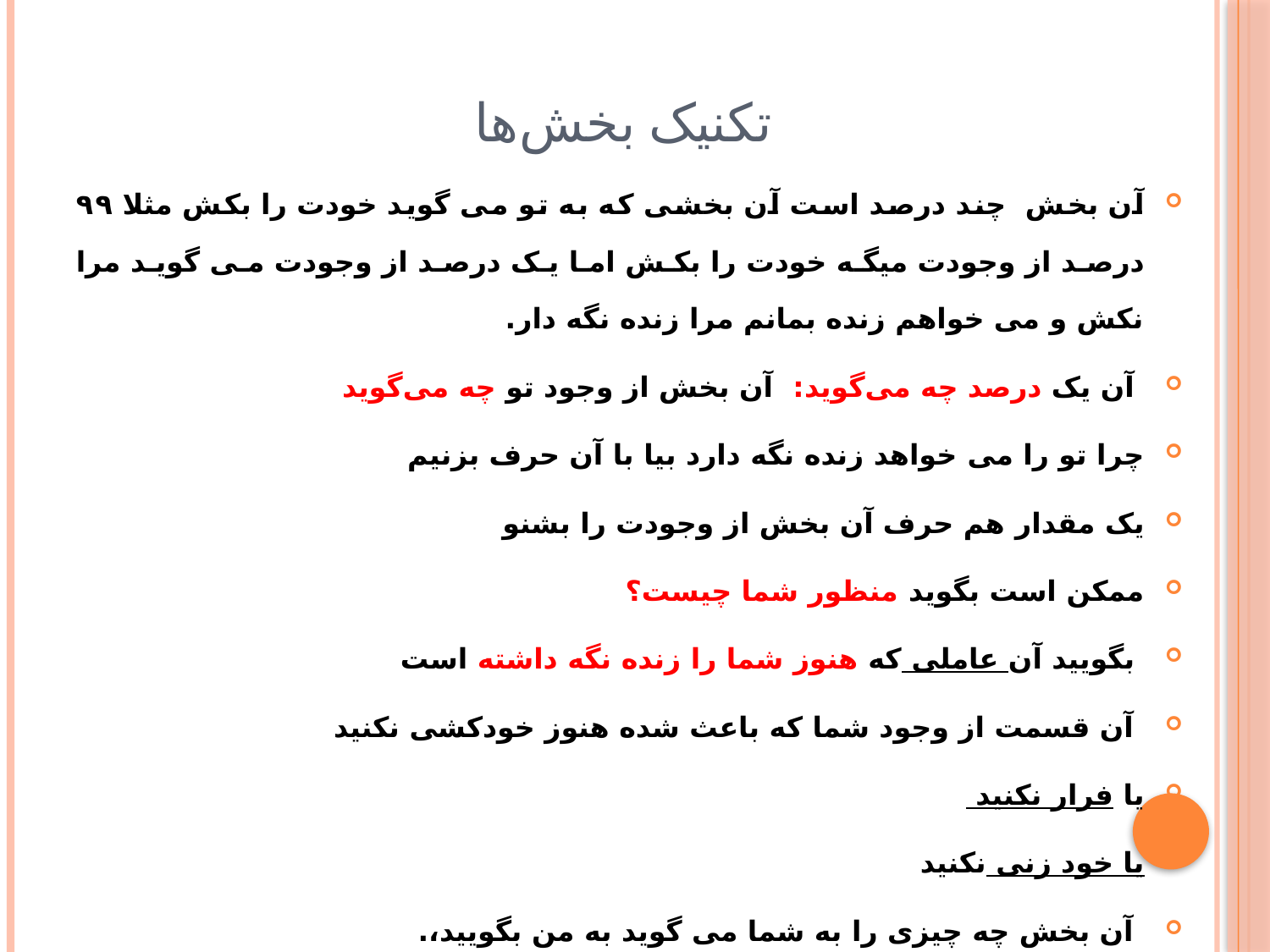

# تکنیک بخش‌ها
آن بخش  چند درصد است آن بخشی که به تو می گوید خودت را بکش مثلا ۹۹ درصد از وجودت میگه خودت را بکش اما یک درصد از وجودت می گوید مرا نکش و می خواهم زنده بمانم مرا زنده نگه دار.
 آن یک درصد چه می‌گوید:  آن بخش از وجود تو چه می‌گوید
چرا تو را می خواهد زنده نگه دارد بیا با آن حرف بزنیم
یک مقدار هم حرف آن بخش از وجودت را بشنو
ممکن است بگوید منظور شما چیست؟
 بگویید آن عاملی که هنوز شما را زنده نگه داشته است
 آن قسمت از وجود شما که باعث شده هنوز خودکشی نکنید
یا فرار نکنید
یا خود زنی نکنید
 آن بخش چه چیزی را به شما می گوید به من بگویید،.